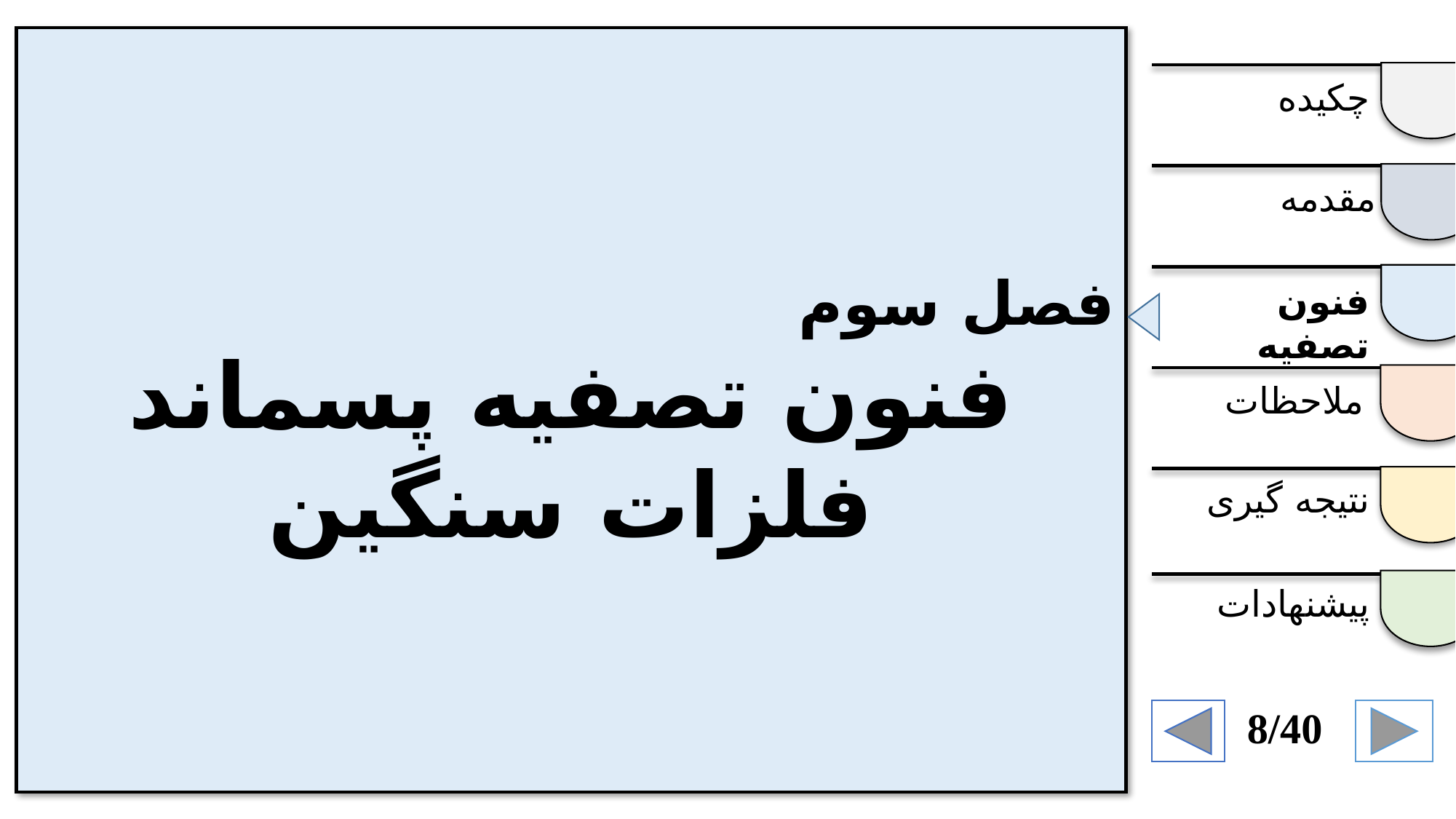

فصل سوم
فنون تصفیه پسماند فلزات سنگین

چکیده

مقدمه

فنون تصفیه

ملاحظات

نتیجه گیری

پیشنهادات
8/40